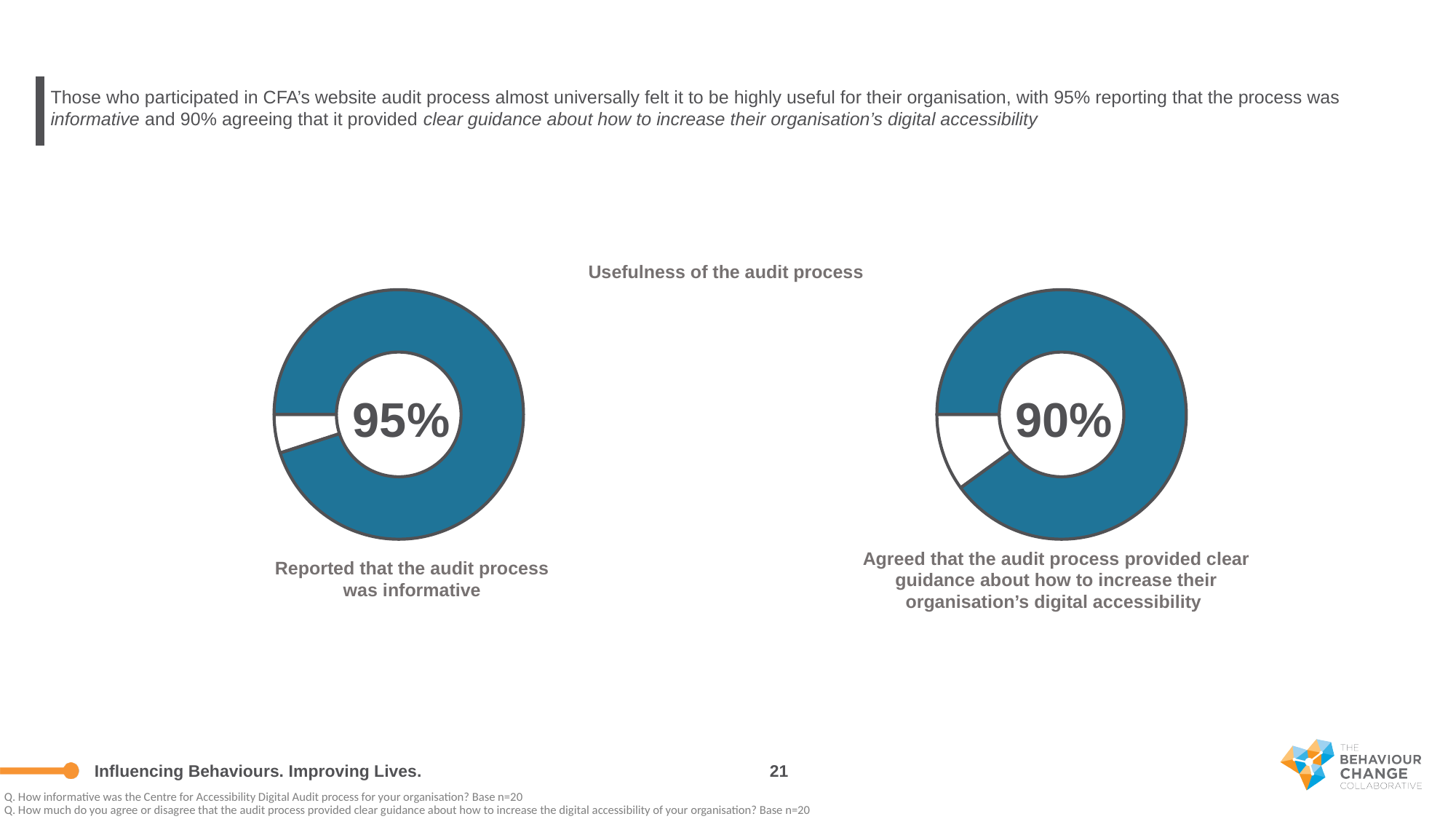

Those who participated in CFA’s website audit process almost universally felt it to be highly useful for their organisation, with 95% reporting that the process was informative and 90% agreeing that it provided clear guidance about how to increase their organisation’s digital accessibility
Usefulness of the audit process

### Chart

| Category | Sales |
|---|---|
| 1st Qtr | 95.0 |
| 2nd Qtr | 5.0 |

### Chart

| Category | Sales |
|---|---|
| 1st Qtr | 90.0 |
| 2nd Qtr | 10.0 |
Reported that the audit process was informative
Agreed that the audit process provided clear guidance about how to increase their organisation’s digital accessibility
21
Q. How informative was the Centre for Accessibility Digital Audit process for your organisation? Base n=20
Q. How much do you agree or disagree that the audit process provided clear guidance about how to increase the digital accessibility of your organisation? Base n=20